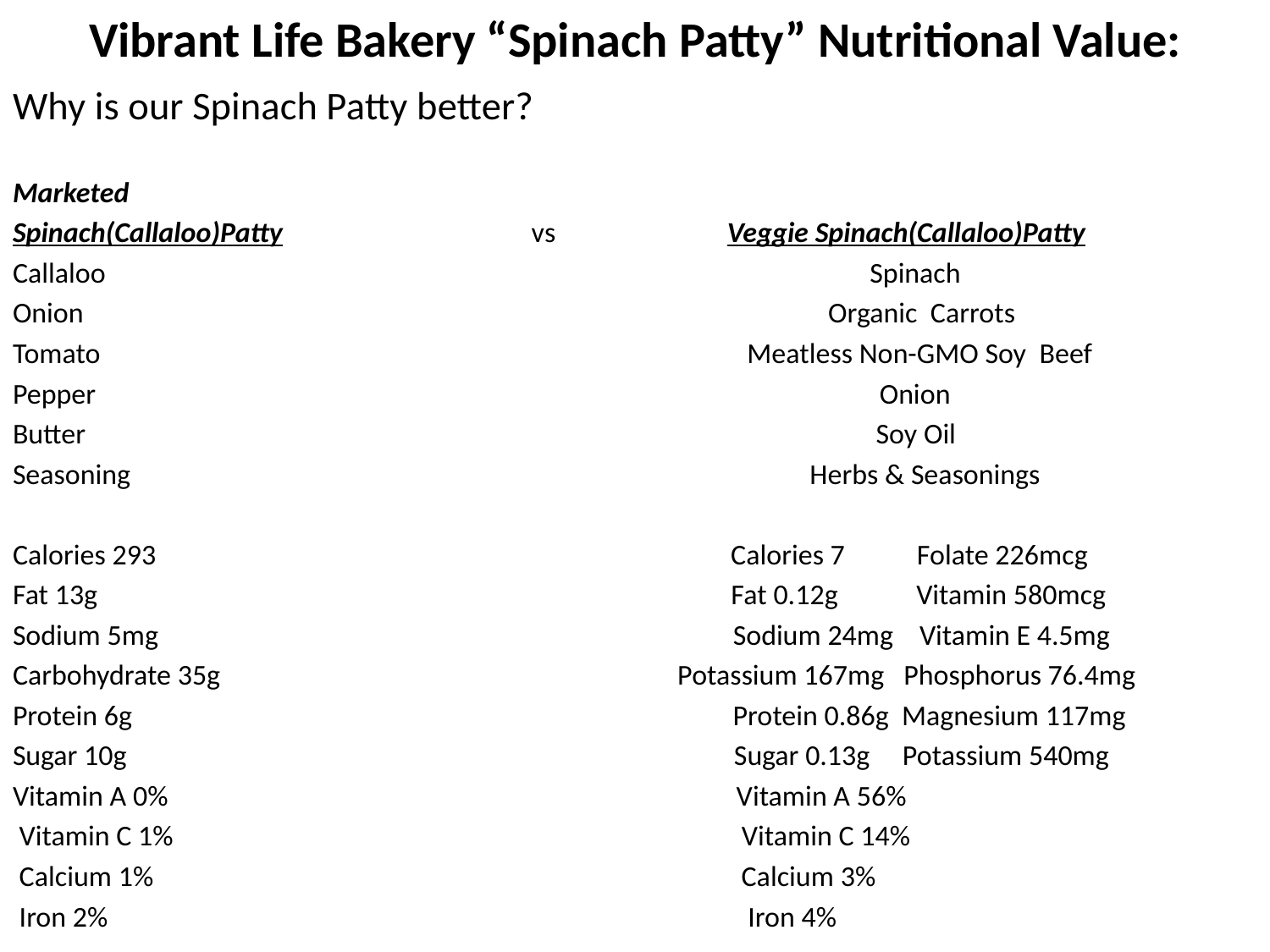

# Vibrant Life Bakery “Spinach Patty” Nutritional Value:
Why is our Spinach Patty better?

Marketed
Spinach(Callaloo)Patty                                      vs                          Veggie Spinach(Callaloo)Patty
Callaloo                                                                                                                     Spinach
Onion                                                                                                                  Organic  Carrots
Tomato                                                                                                   Meatless Non-GMO Soy  Beef
Pepper                                                                                                                        Onion
Butter                                                                                                                         Soy Oil
Seasoning                                                                                                        Herbs & Seasonings

Calories 293                                                                                        Calories 7           Folate 226mcg
Fat 13g                                                                                                 Fat 0.12g            Vitamin 580mcg
Sodium 5mg                                                                                        Sodium 24mg    Vitamin E 4.5mg
Carbohydrate 35g                                                                      Potassium 167mg   Phosphorus 76.4mg
Protein 6g                                                                                            Protein 0.86g  Magnesium 117mg
Sugar 10g                                                                                             Sugar 0.13g     Potassium 540mg
Vitamin A 0%                                                                                       Vitamin A 56%
 Vitamin C 1%                                                                                       Vitamin C 14%
 Calcium 1%                                                                                          Calcium 3%
 Iron 2%                                                                                                  Iron 4%